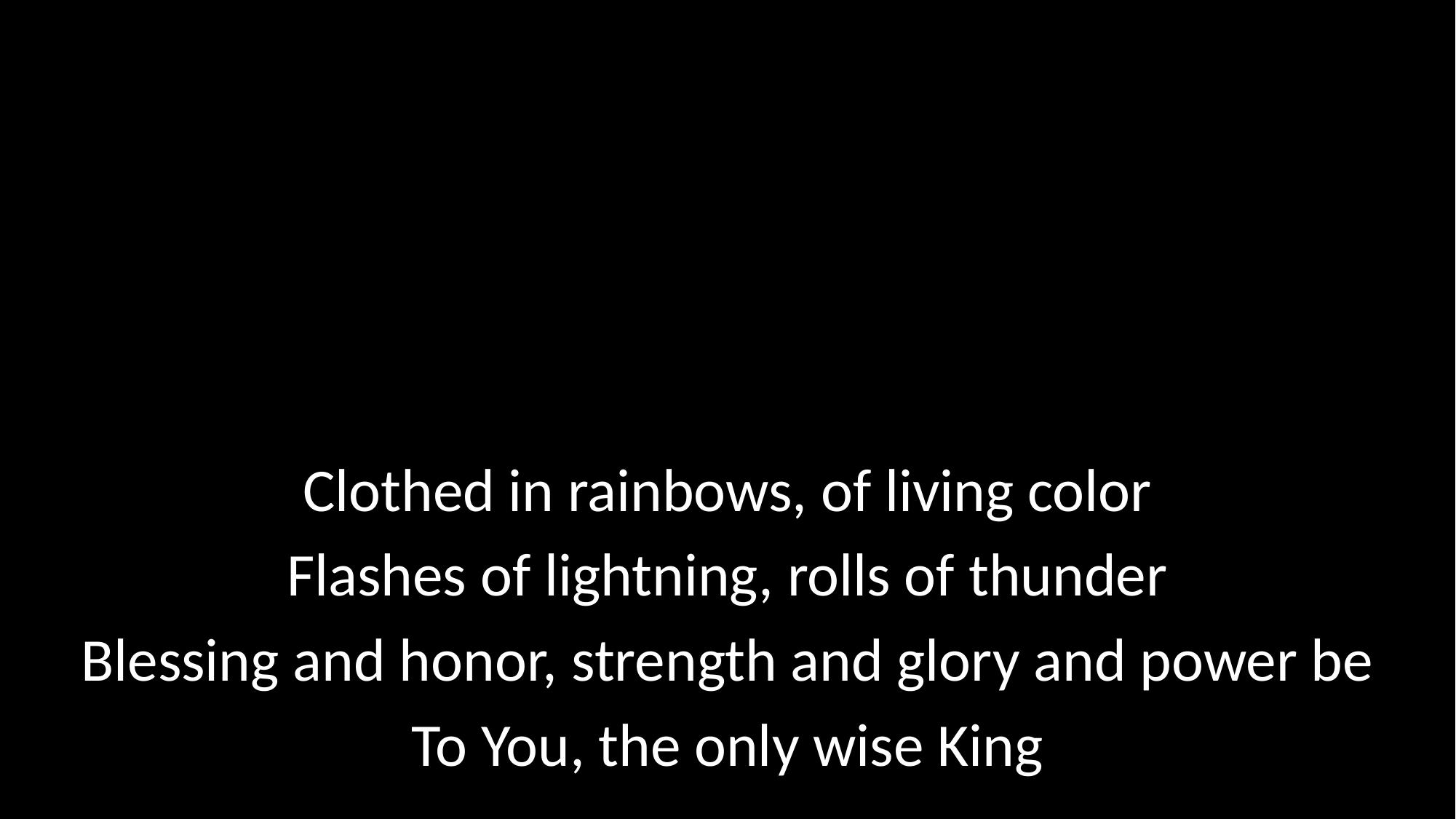

Clothed in rainbows, of living color
Flashes of lightning, rolls of thunder
Blessing and honor, strength and glory and power be
To You, the only wise King